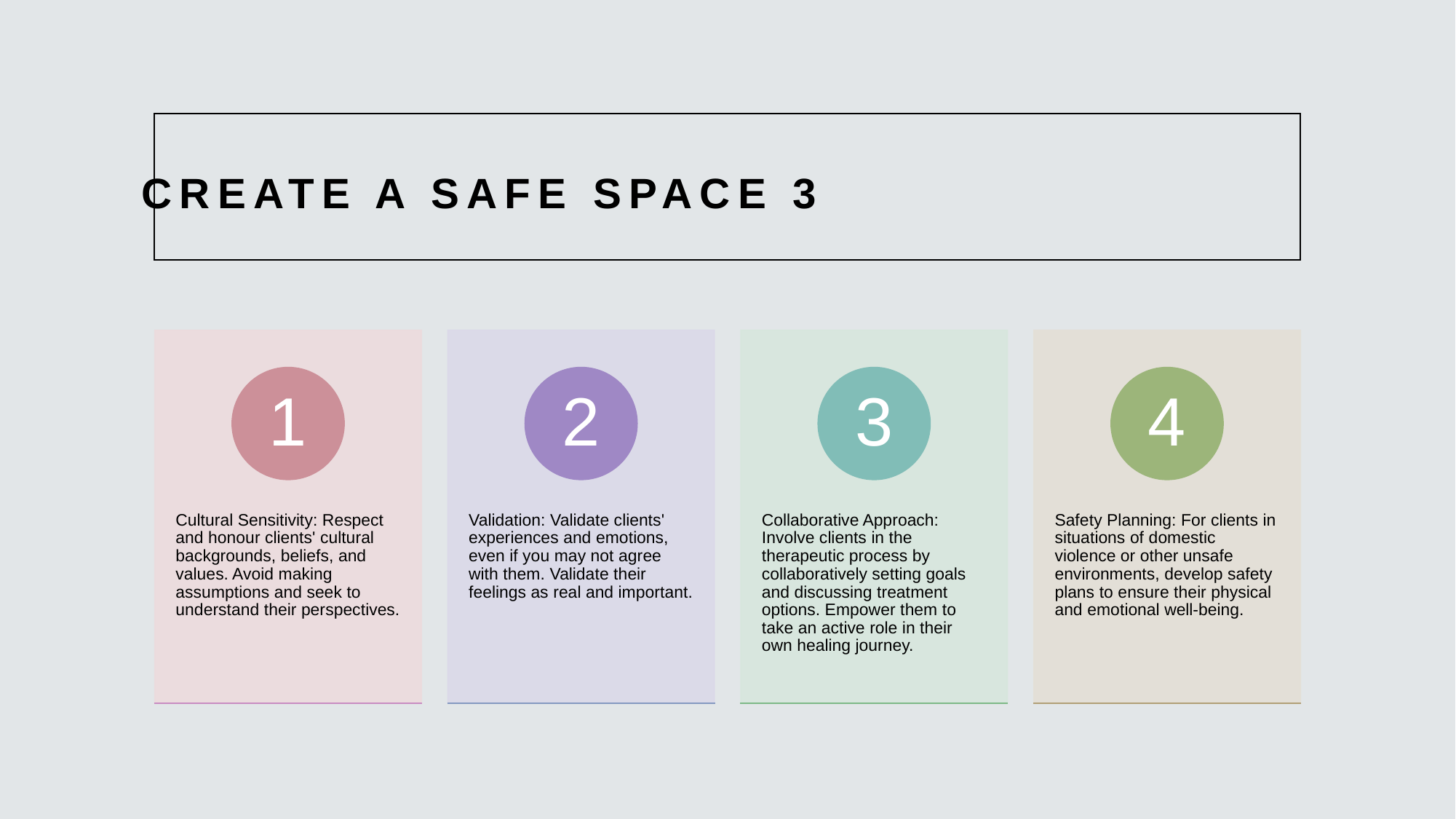

# CREATE A SAFE SPACE 3
Cultural Sensitivity: Respect and honour clients' cultural backgrounds, beliefs, and values. Avoid making assumptions and seek to understand their perspectives.
1
Validation: Validate clients' experiences and emotions, even if you may not agree with them. Validate their feelings as real and important.
2
Collaborative Approach: Involve clients in the therapeutic process by collaboratively setting goals and discussing treatment options. Empower them to take an active role in their own healing journey.
3
Safety Planning: For clients in situations of domestic violence or other unsafe environments, develop safety plans to ensure their physical and emotional well-being.
4